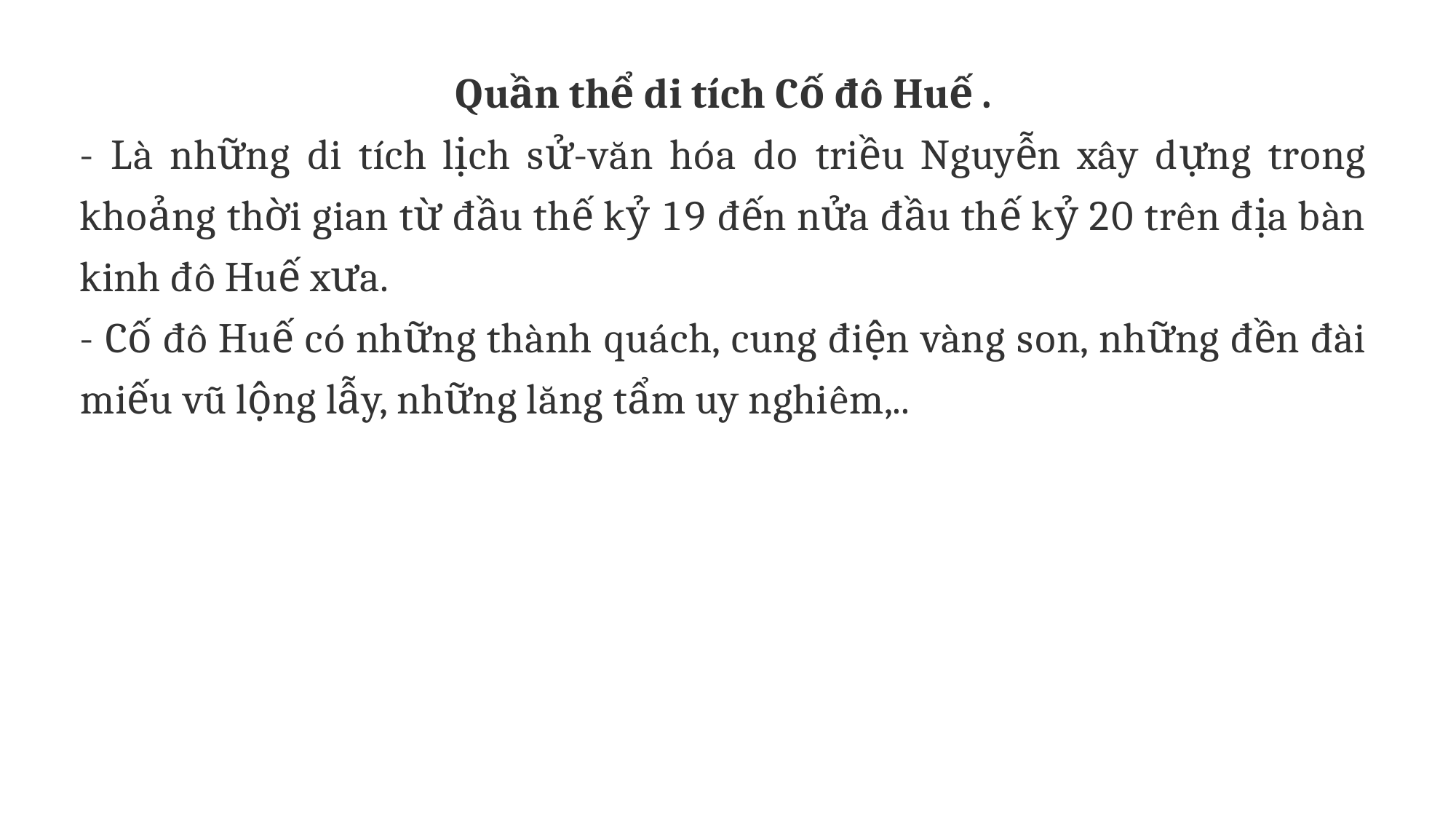

Quần thể di tích Cố đô Huế .
- Là những di tích lịch sử-văn hóa do triều Nguyễn xây dựng trong khoảng thời gian từ đầu thế kỷ 19 đến nửa đầu thế kỷ 20 trên địa bàn kinh đô Huế xưa.
- Cố đô Huế có những thành quách, cung điện vàng son, những đền đài miếu vũ lộng lẫy, những lăng tẩm uy nghiêm,..